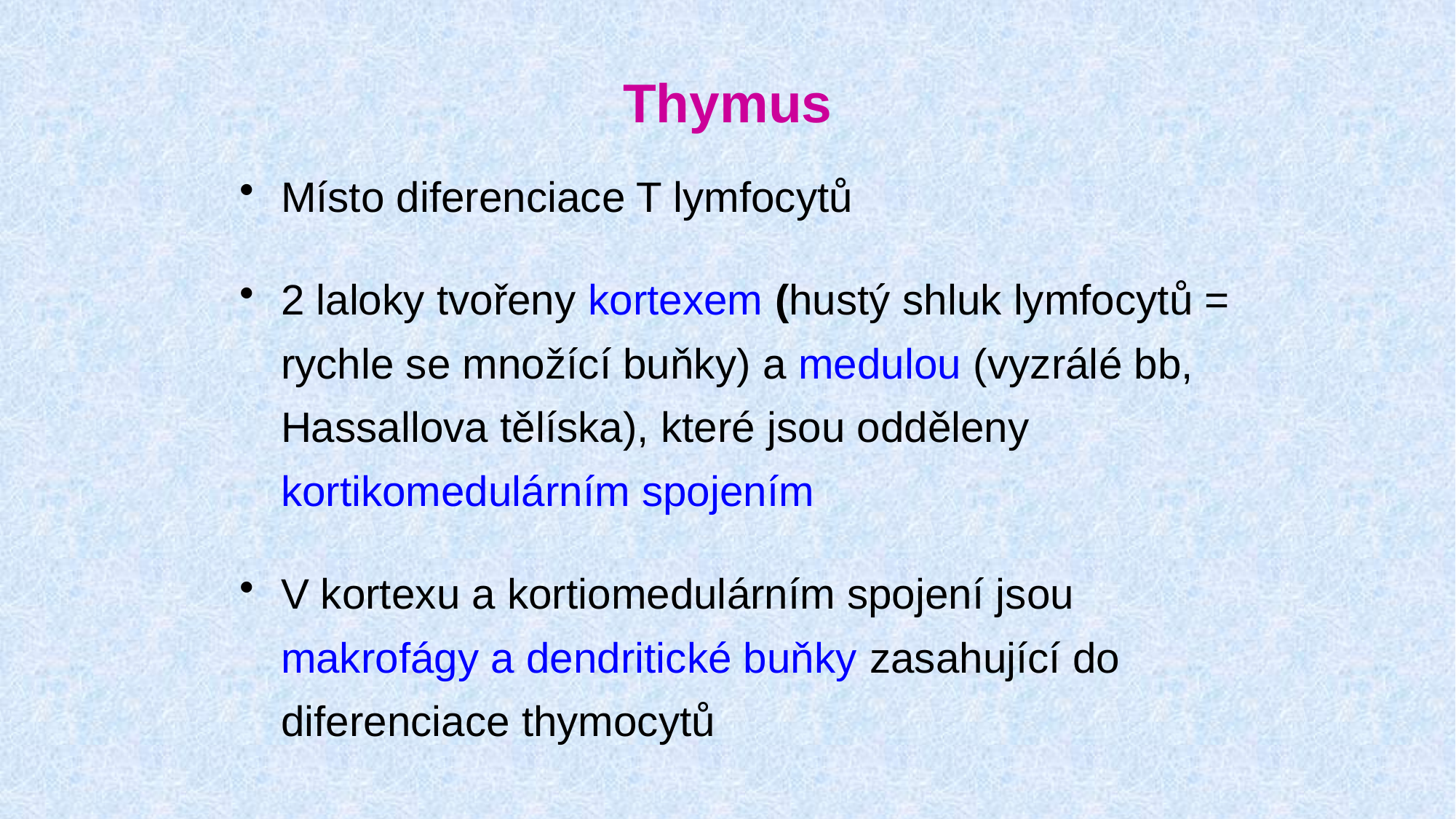

# Thymus
Místo diferenciace T lymfocytů

2 laloky tvořeny kortexem (hustý shluk lymfocytů = rychle se množící buňky) a medulou (vyzrálé bb, Hassallova tělíska), které jsou odděleny kortikomedulárním spojením

V kortexu a kortiomedulárním spojení jsou makrofágy a dendritické buňky zasahující do diferenciace thymocytů